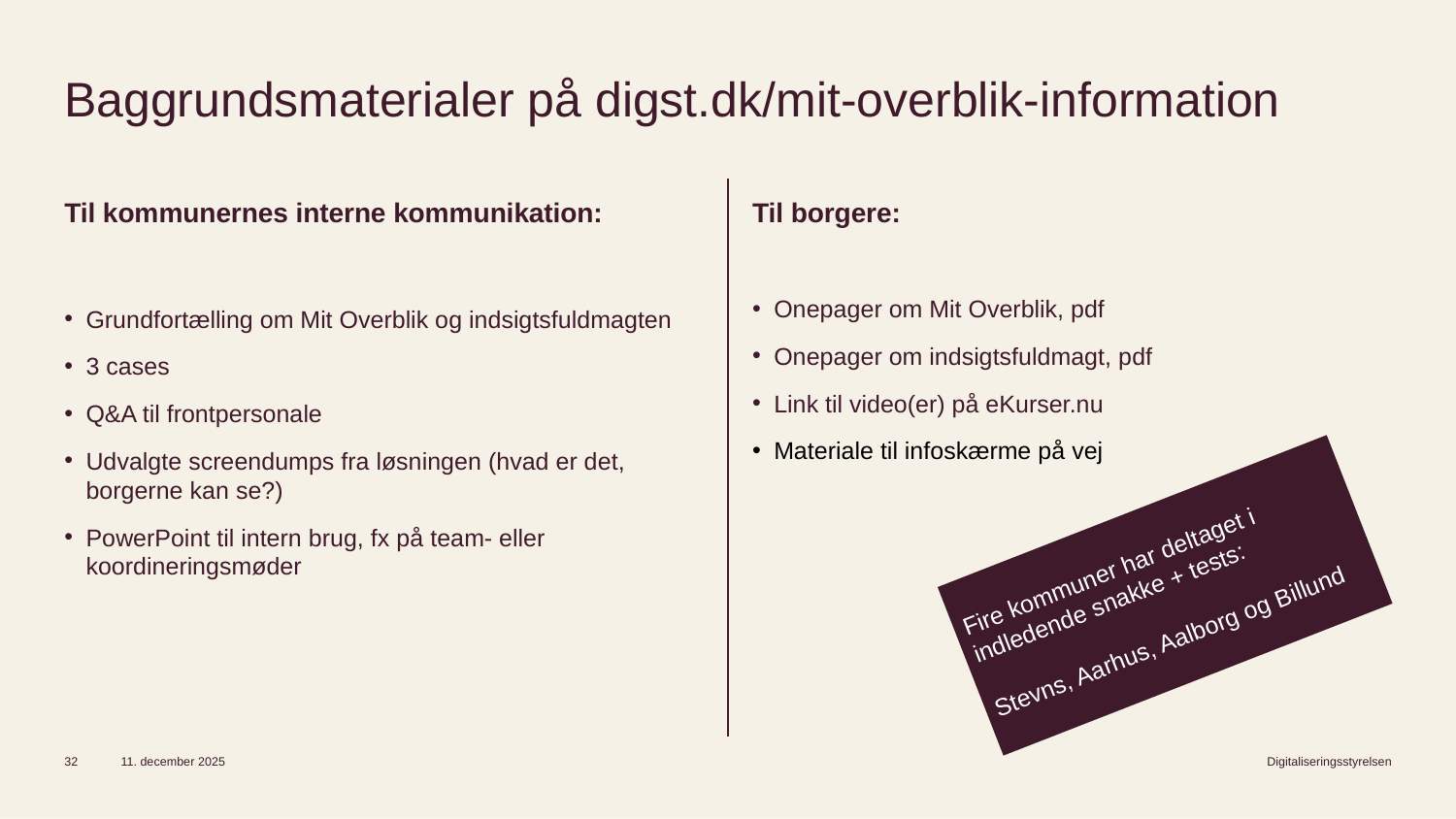

# Baggrundsmaterialer på digst.dk/mit-overblik-information
Til kommunernes interne kommunikation:

Grundfortælling om Mit Overblik og indsigtsfuldmagten
3 cases
Q&A til frontpersonale
Udvalgte screendumps fra løsningen (hvad er det, borgerne kan se?)
PowerPoint til intern brug, fx på team- eller koordineringsmøder

Til borgere:

Onepager om Mit Overblik, pdf
Onepager om indsigtsfuldmagt, pdf
Link til video(er) på eKurser.nu
Materiale til infoskærme på vej

Fire kommuner har deltaget i indledende snakke + tests:

Stevns, Aarhus, Aalborg og Billund
32
11. december 2025
Digitaliseringsstyrelsen